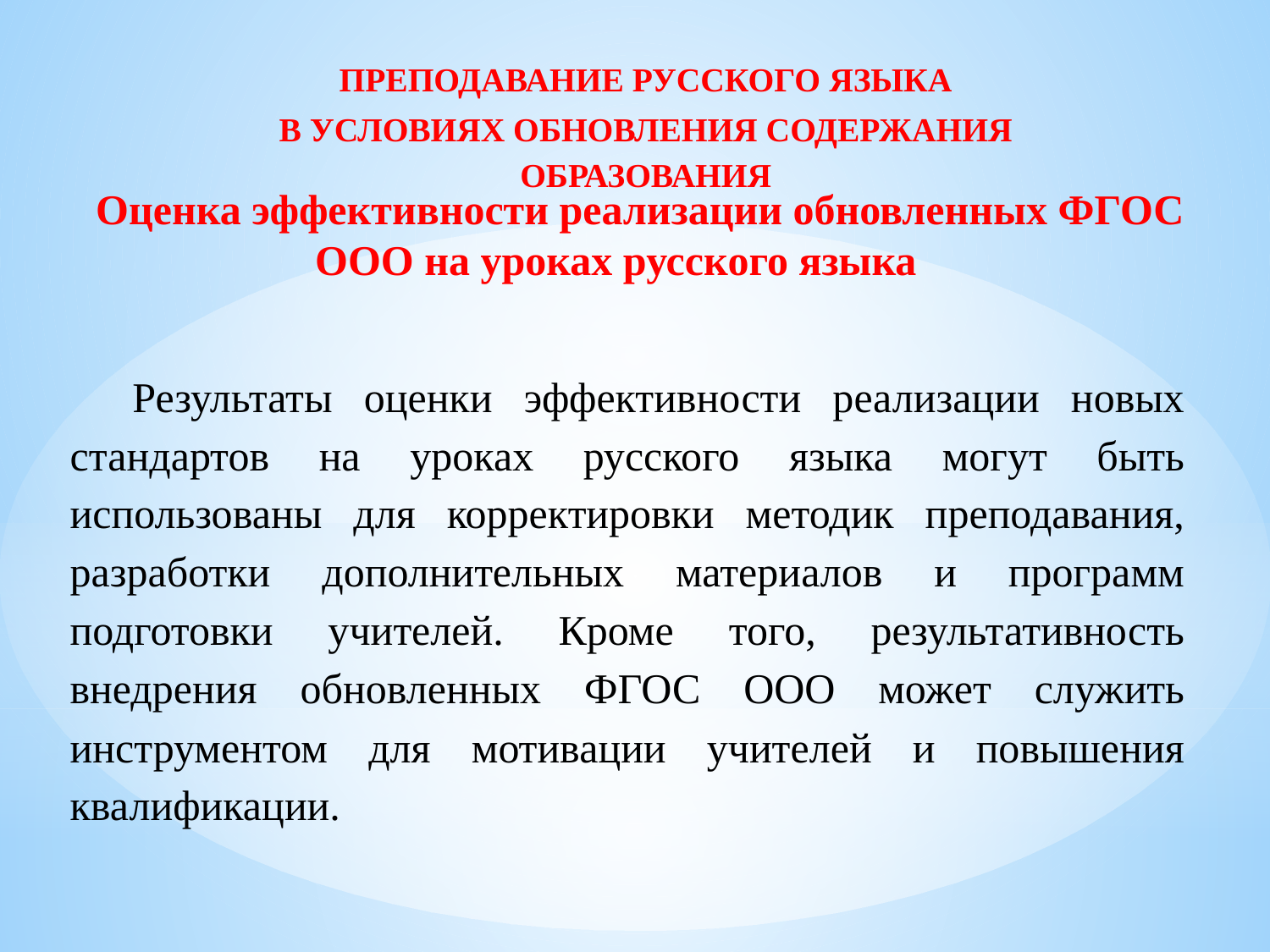

ПРЕПОДАВАНИЕ РУССКОГО ЯЗЫКА
В УСЛОВИЯХ ОБНОВЛЕНИЯ СОДЕРЖАНИЯ ОБРАЗОВАНИЯ

Оценка эффективности реализации обновленных ФГОС ООО на уроках русского языка

Результаты оценки эффективности реализации новых стандартов на уроках русского языка могут быть использованы для корректировки методик преподавания, разработки дополнительных материалов и программ подготовки учителей. Кроме того, результативность внедрения обновленных ФГОС ООО может служить инструментом для мотивации учителей и повышения квалификации.
#
г. Луганск
2025 г.